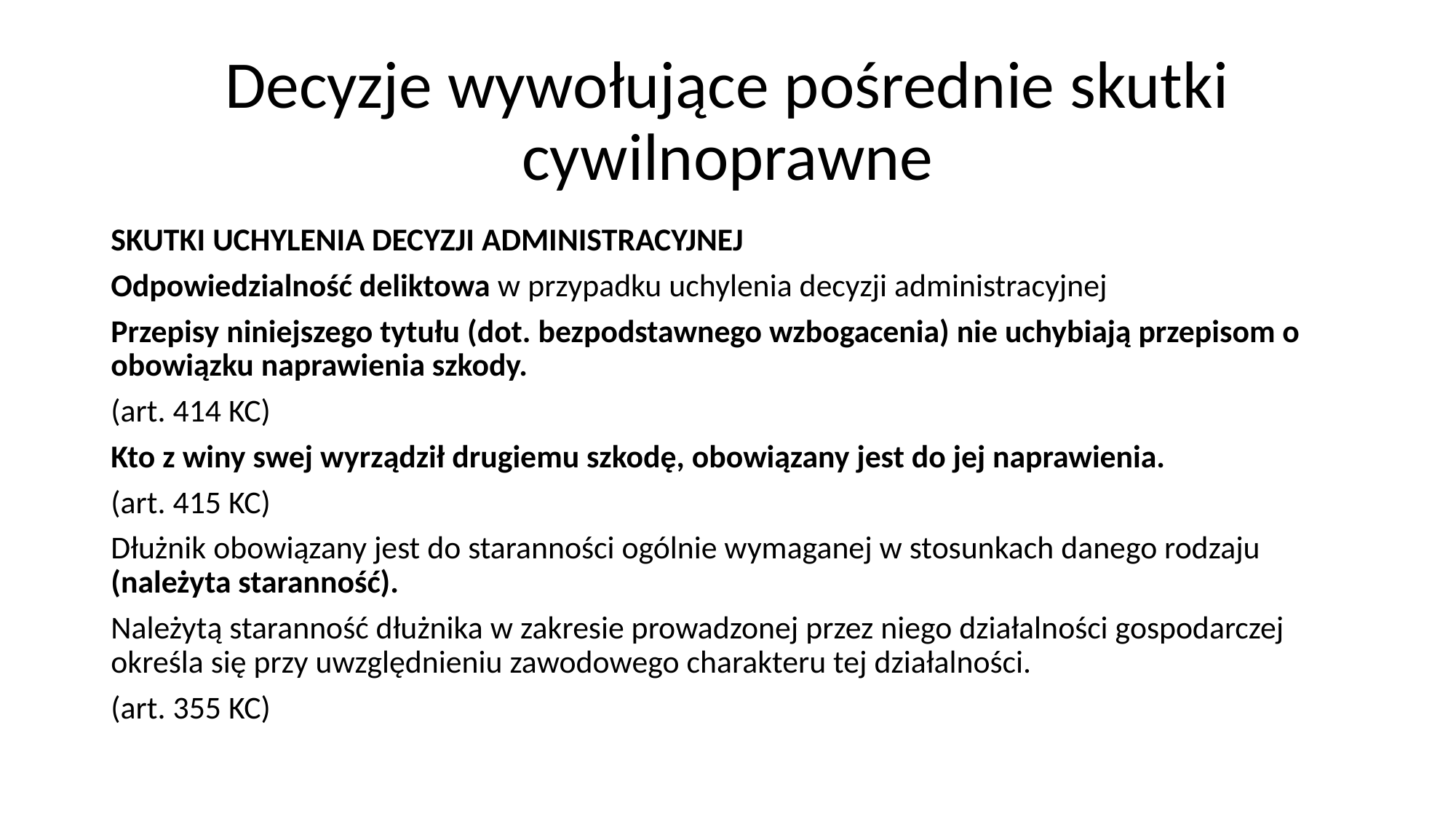

# Decyzje wywołujące pośrednie skutki cywilnoprawne
SKUTKI UCHYLENIA DECYZJI ADMINISTRACYJNEJ
Odpowiedzialność deliktowa w przypadku uchylenia decyzji administracyjnej
Przepisy niniejszego tytułu (dot. bezpodstawnego wzbogacenia) nie uchybiają przepisom o obowiązku naprawienia szkody.
(art. 414 KC)
Kto z winy swej wyrządził drugiemu szkodę, obowiązany jest do jej naprawienia.
(art. 415 KC)
Dłużnik obowiązany jest do staranności ogólnie wymaganej w stosunkach danego rodzaju (należyta staranność).
Należytą staranność dłużnika w zakresie prowadzonej przez niego działalności gospodarczej określa się przy uwzględnieniu zawodowego charakteru tej działalności.
(art. 355 KC)